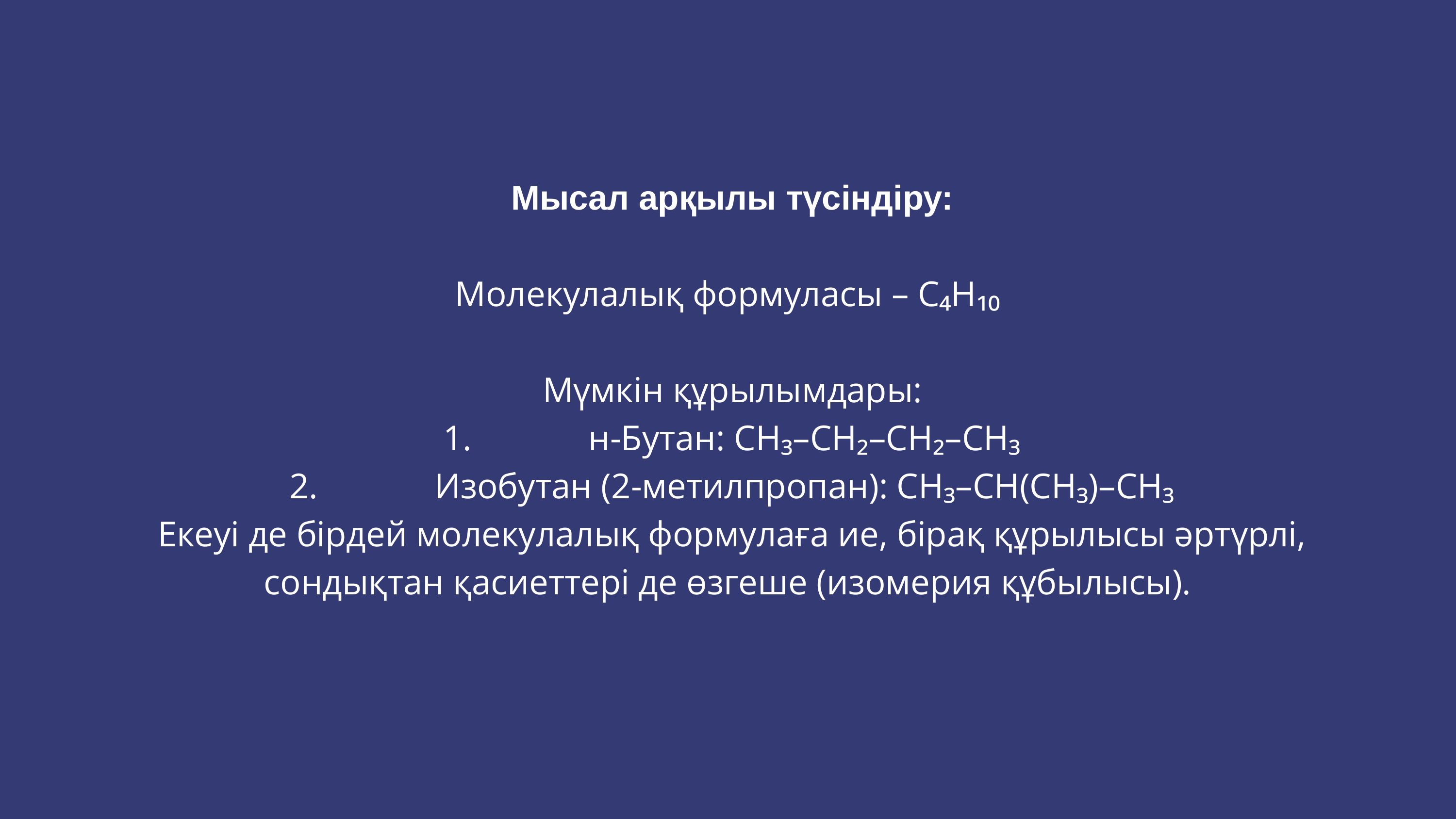

Мысал арқылы түсіндіру:

Молекулалық формуласы – C₄H₁₀

 Мүмкін құрылымдары:
 1.             н-Бутан: CH₃–CH₂–CH₂–CH₃
 2.             Изобутан (2-метилпропан): CH₃–CH(CH₃)–CH₃
 Екеуі де бірдей молекулалық формулаға ие, бірақ құрылысы әртүрлі, сондықтан қасиеттері де өзгеше (изомерия құбылысы).